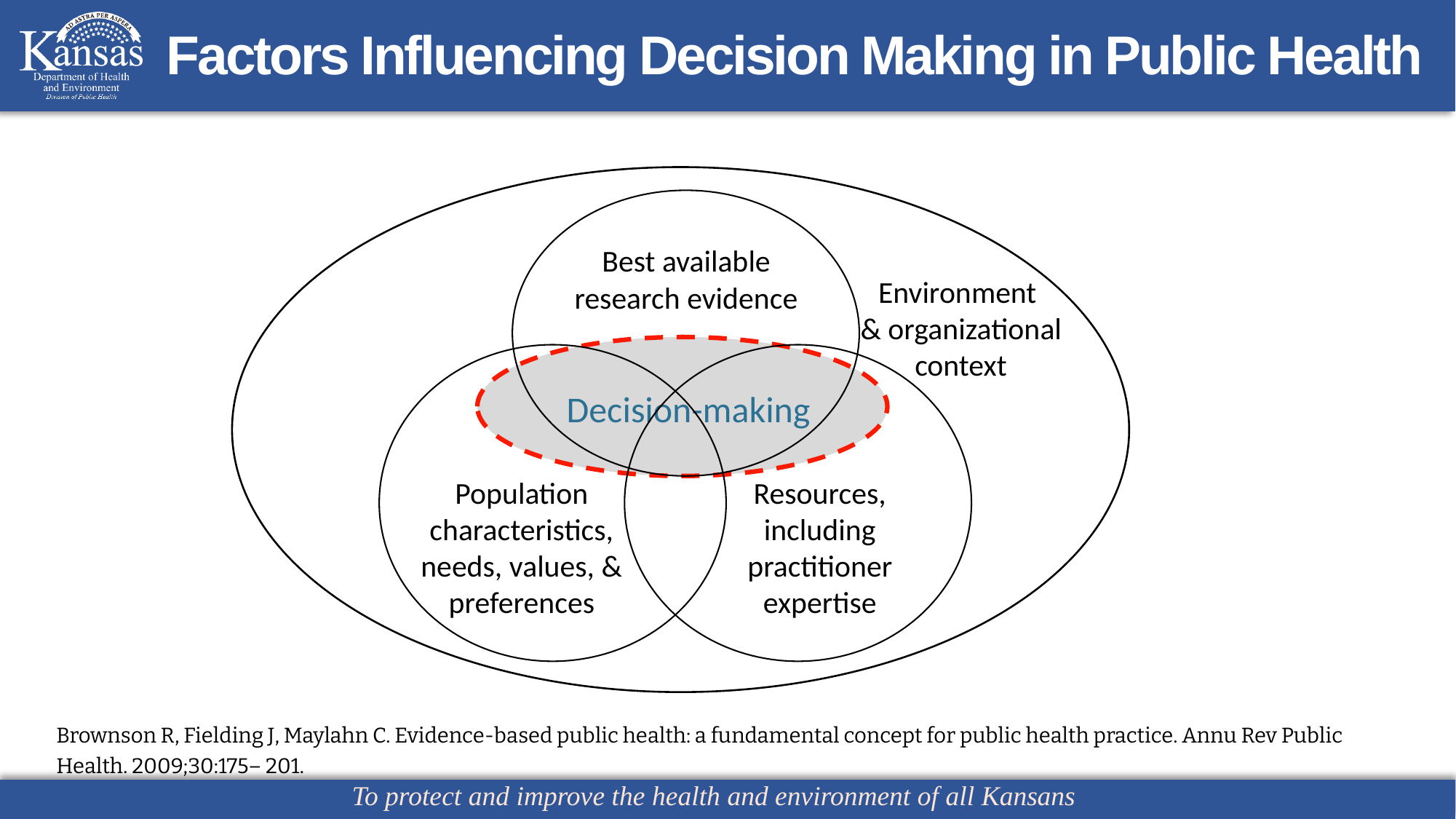

# Factors Influencing Decision Making in Public Health

Best available research evidence
Environment
& organizational context

Decision-making
Population characteristics, needs, values, & preferences
Resources, including practitioner expertise
Brownson R, Fielding J, Maylahn C. Evidence-based public health: a fundamental concept for public health practice. Annu Rev Public Health. 2009;30:175– 201.